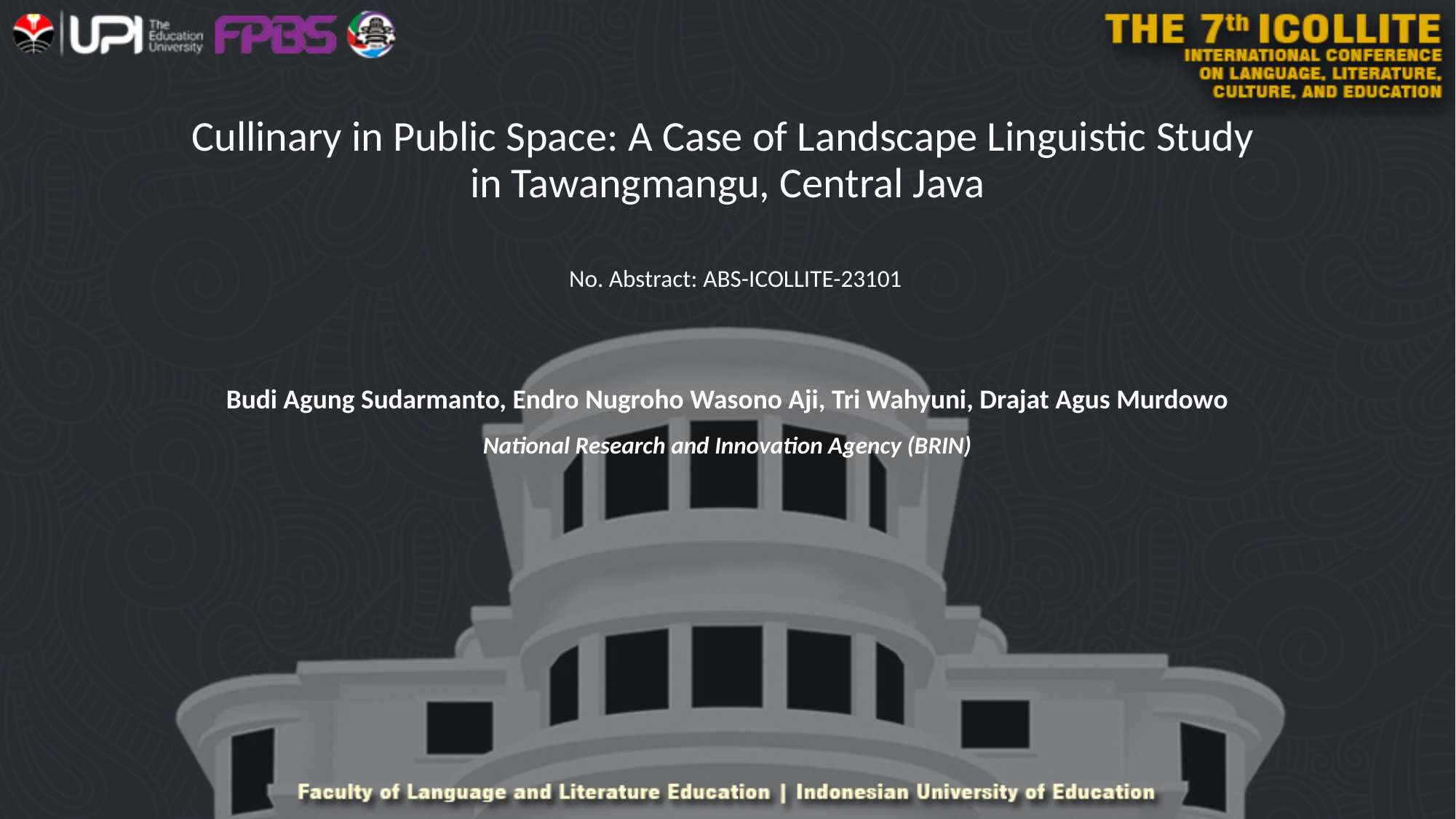

# Cullinary in Public Space: A Case of Landscape Linguistic Study in Tawangmangu, Central Java
No. Abstract: ABS-ICOLLITE-23101
Budi Agung Sudarmanto, Endro Nugroho Wasono Aji, Tri Wahyuni, Drajat Agus Murdowo
National Research and Innovation Agency (BRIN)